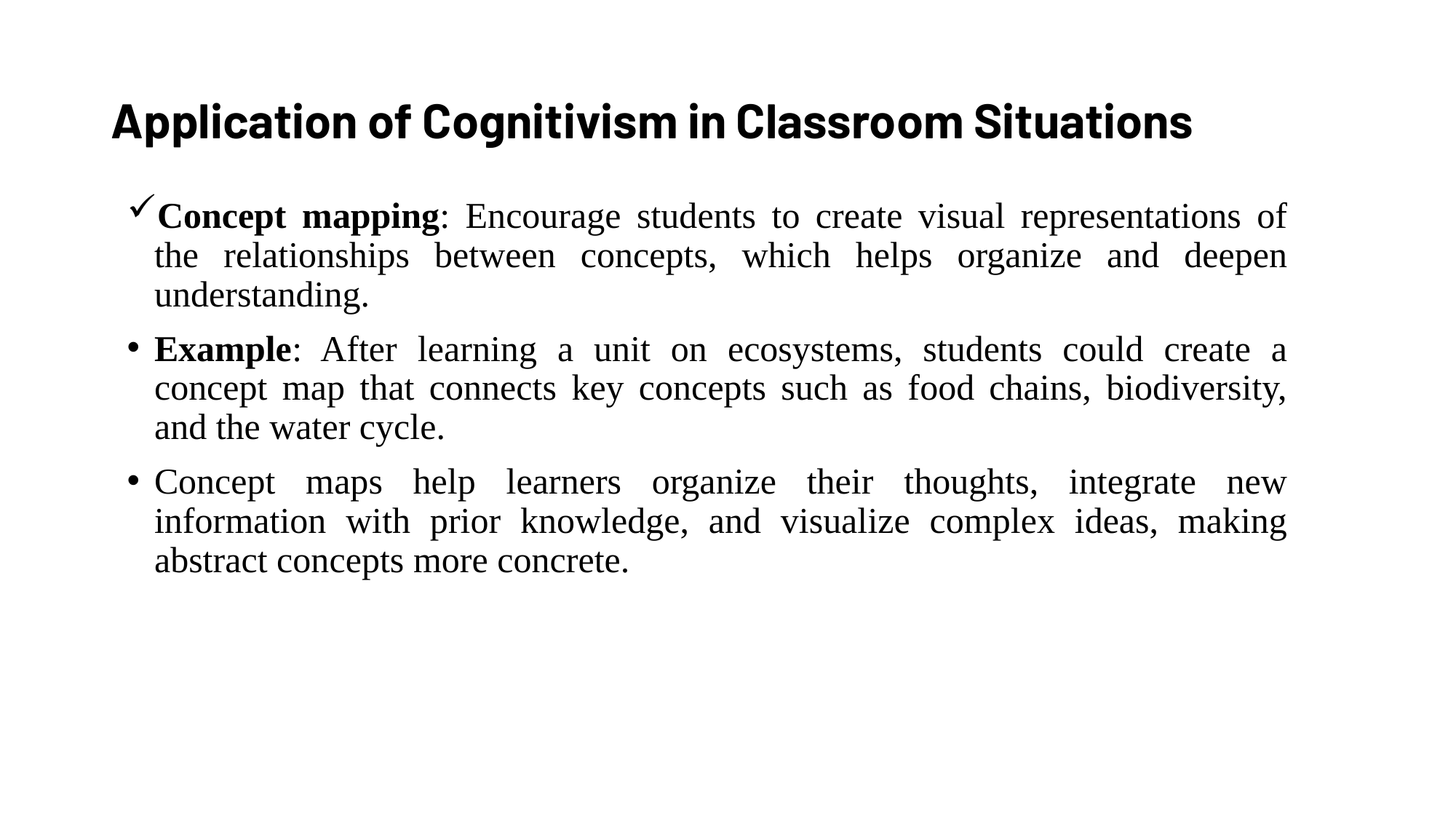

# Application of Cognitivism in Classroom Situations
Concept mapping: Encourage students to create visual representations of the relationships between concepts, which helps organize and deepen understanding.
Example: After learning a unit on ecosystems, students could create a concept map that connects key concepts such as food chains, biodiversity, and the water cycle.
Concept maps help learners organize their thoughts, integrate new information with prior knowledge, and visualize complex ideas, making abstract concepts more concrete.